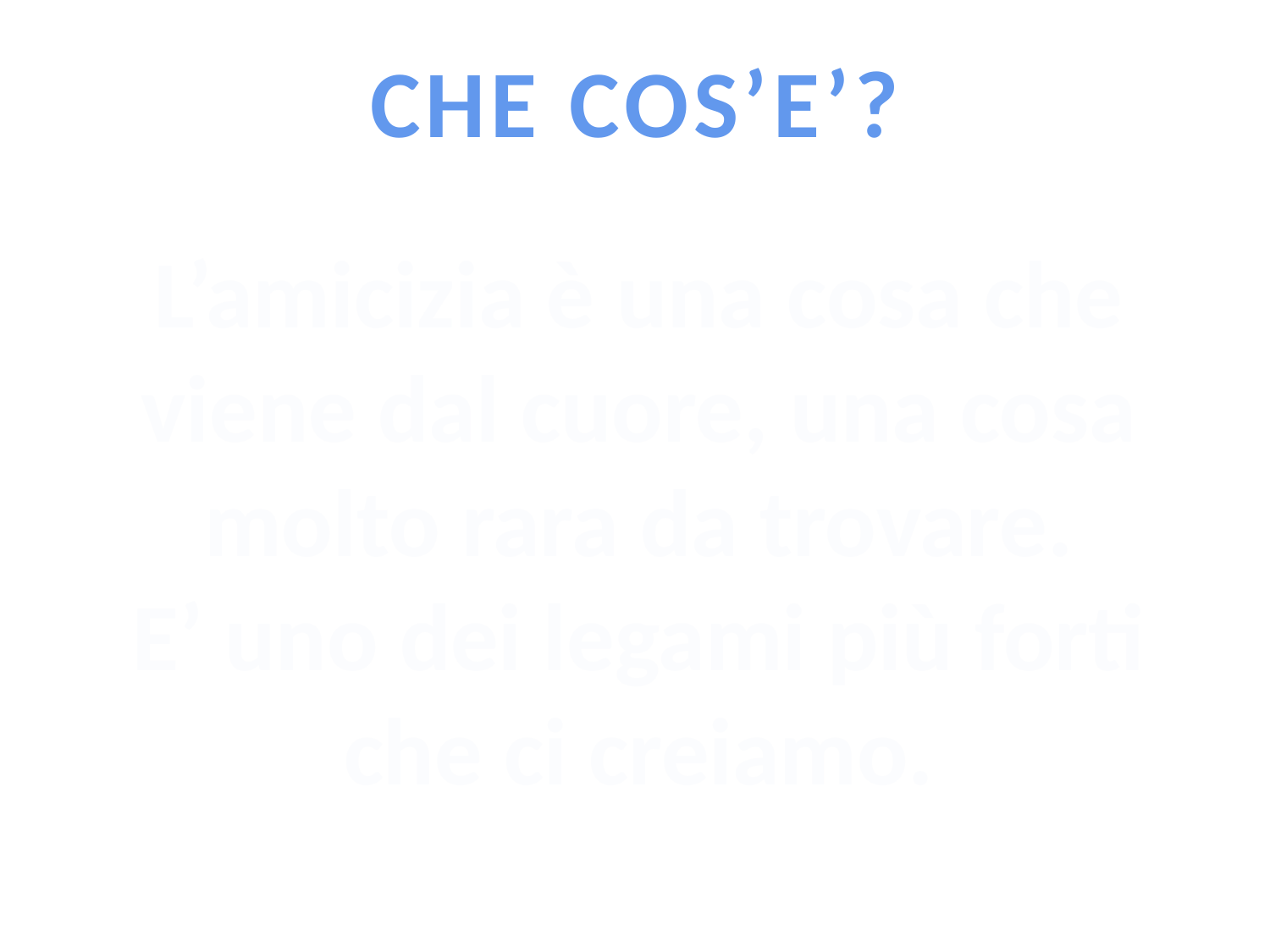

CHE COS’E’?
#

L’amicizia è una cosa che viene dal cuore, una cosa molto rara da trovare.
E’ uno dei legami più forti che ci creiamo.